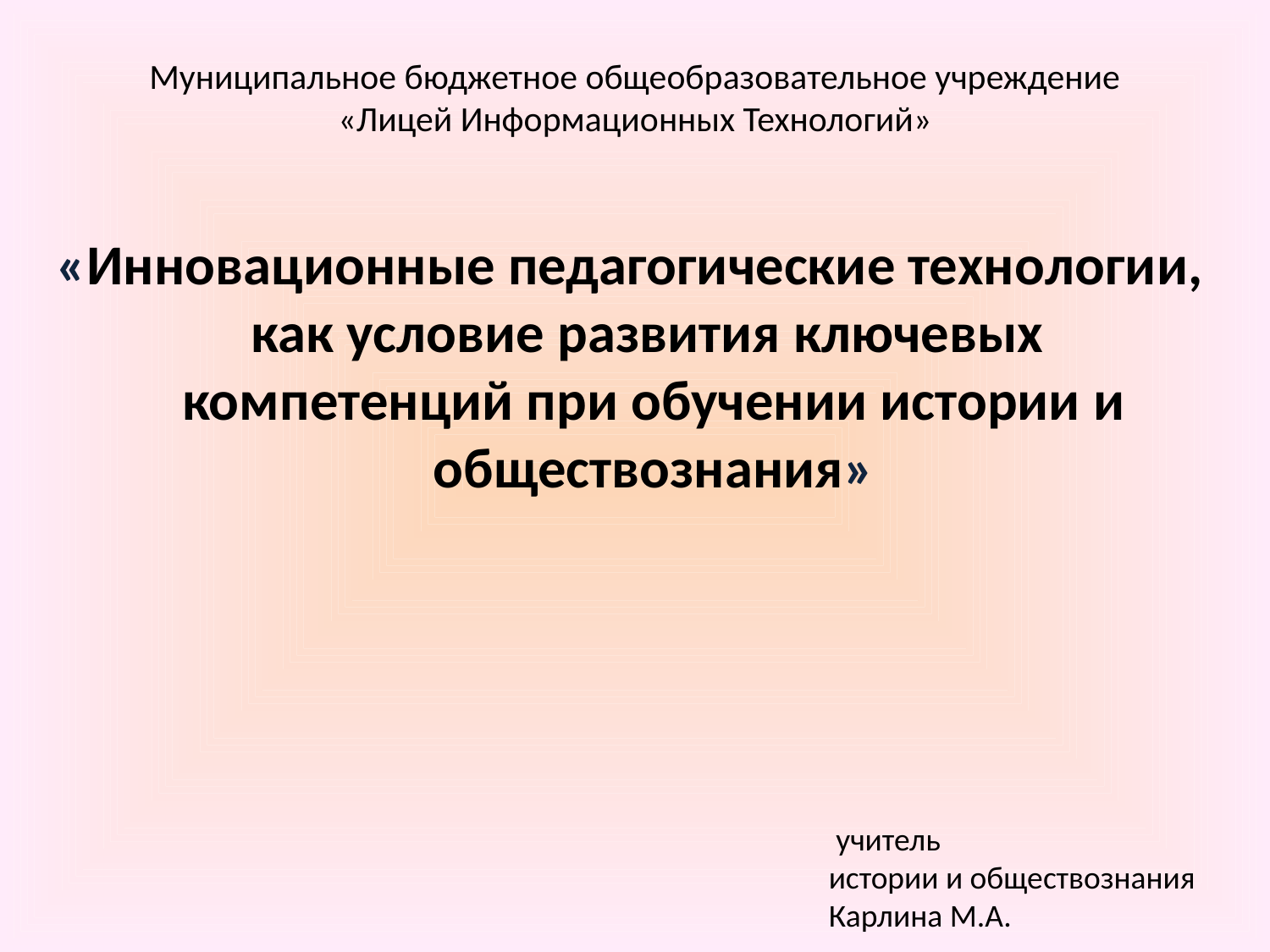

# Муниципальное бюджетное общеобразовательное учреждение «Лицей Информационных Технологий»
«Инновационные педагогические технологии, как условие развития ключевых  компетенций при обучении истории и обществознания»

 учитель
истории и обществознания
Карлина М.А.